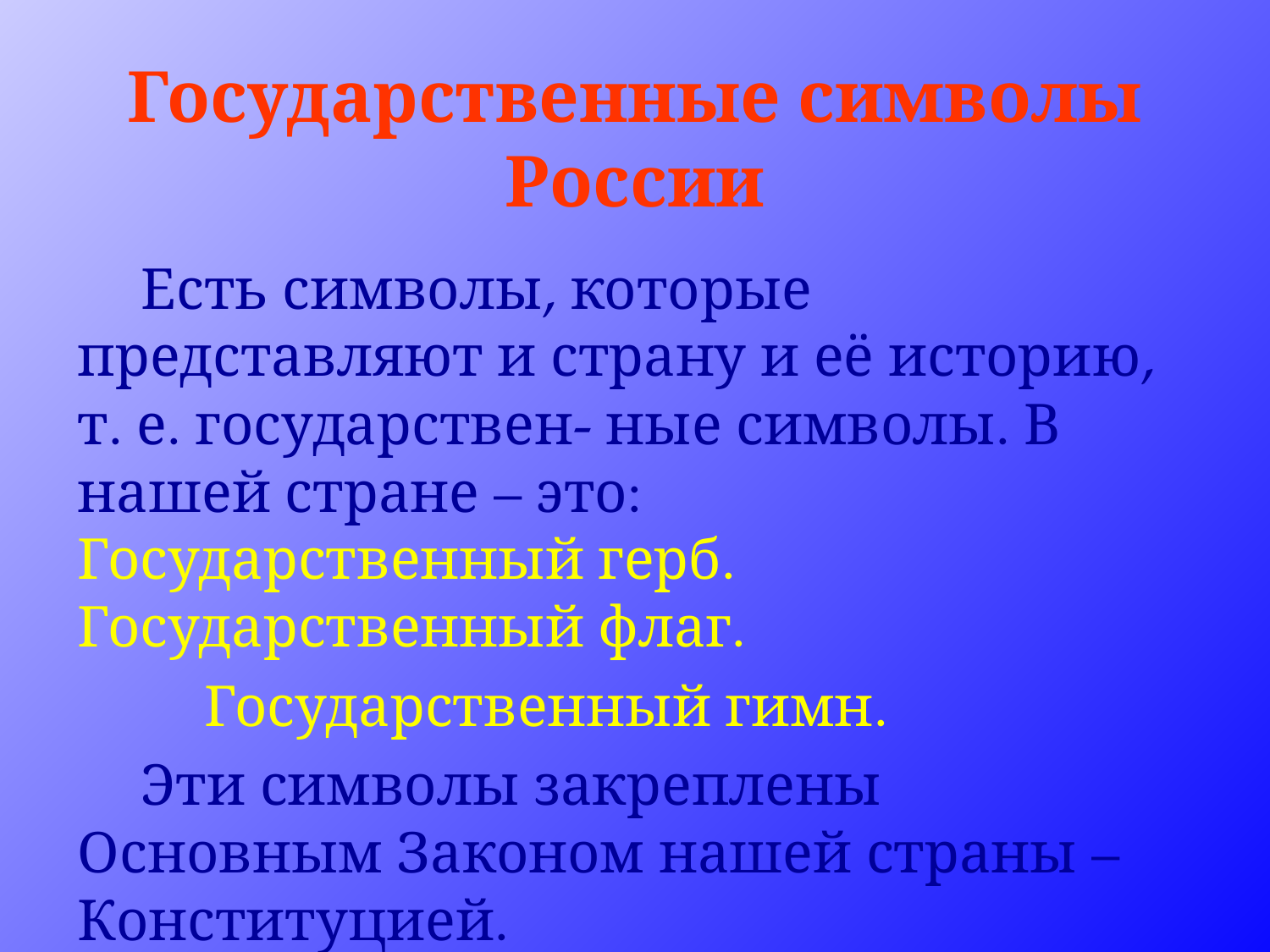

Государственные символы России
Есть символы, которые представляют и страну и её историю, т. е. государствен- ные символы. В нашей стране – это: 	Государственный герб. 	Государственный флаг.
	Государственный гимн.
Эти символы закреплены Основным Законом нашей страны – Конституцией.